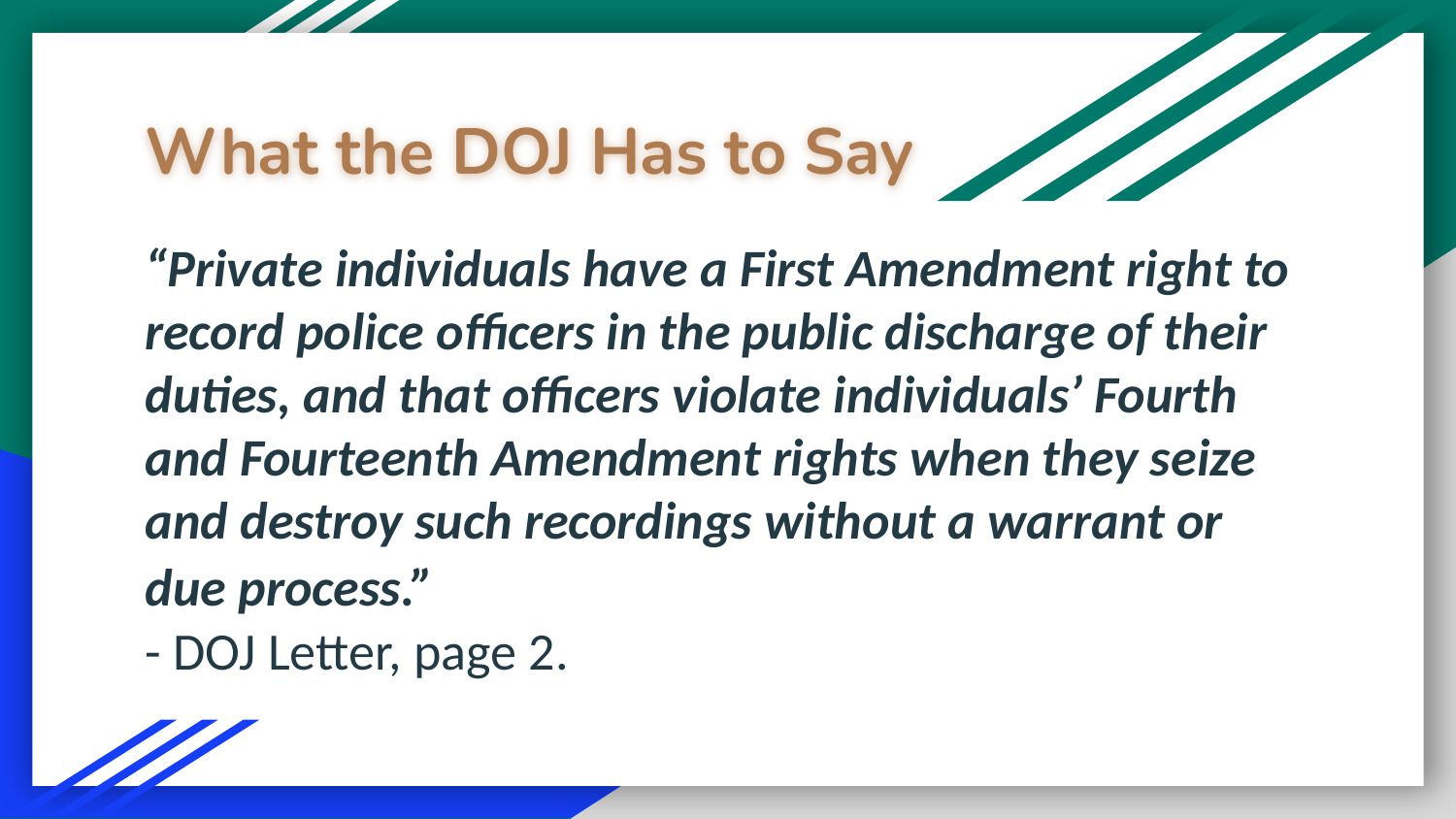

What the DOJ Has to Say
# “Private individuals have a First Amendment right to record police officers in the public discharge of their duties, and that officers violate individuals’ Fourth and Fourteenth Amendment rights when they seize and destroy such recordings without a warrant or due process.”
- DOJ Letter, page 2.